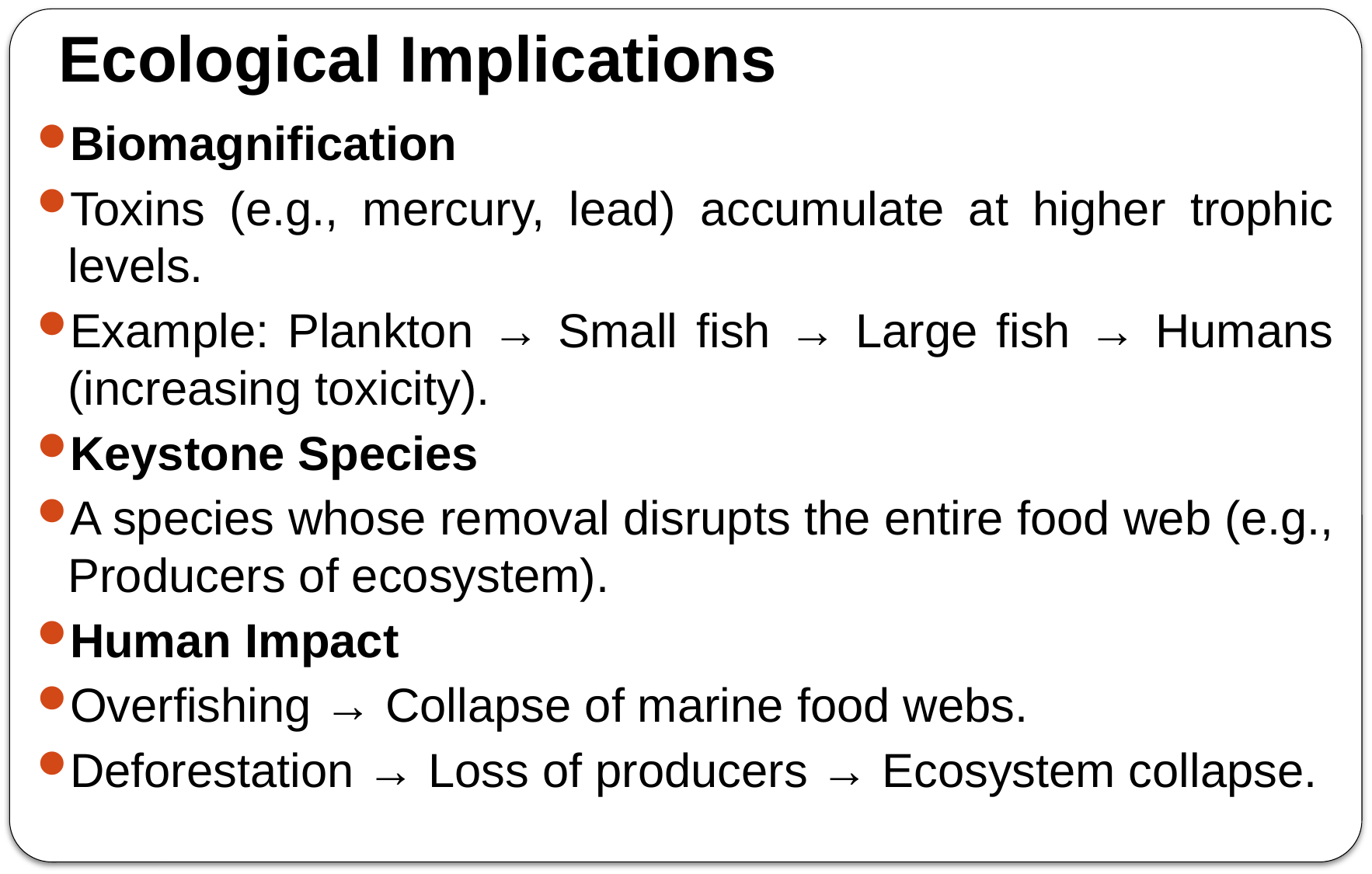

# Ecological Implications
Biomagnification
Toxins (e.g., mercury, lead) accumulate at higher trophic levels.
Example: Plankton → Small fish → Large fish → Humans (increasing toxicity).
Keystone Species
A species whose removal disrupts the entire food web (e.g., Producers of ecosystem).
Human Impact
Overfishing → Collapse of marine food webs.
Deforestation → Loss of producers → Ecosystem collapse.